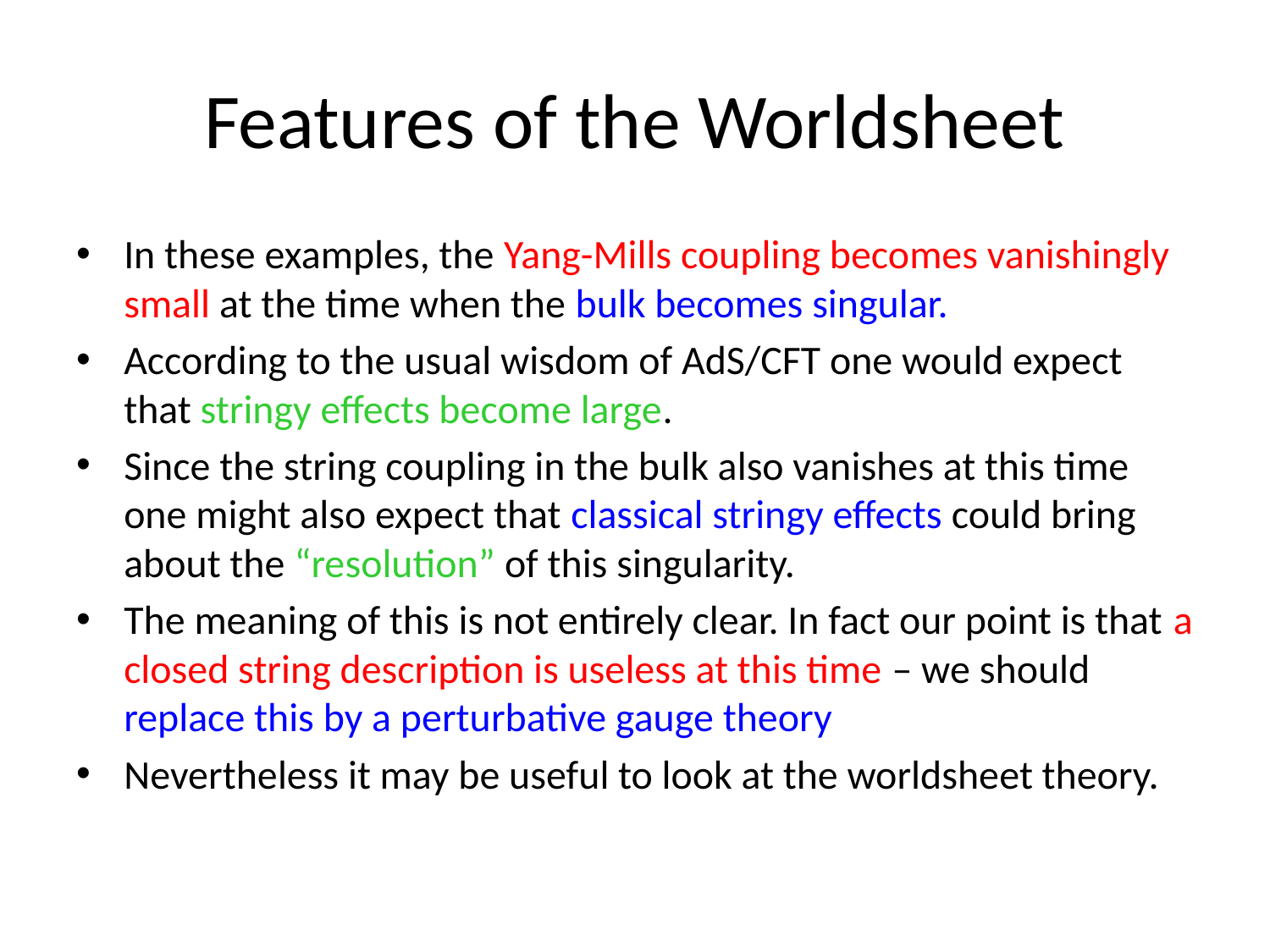

# Features of the Worldsheet
In these examples, the Yang-Mills coupling becomes vanishingly small at the time when the bulk becomes singular.
According to the usual wisdom of AdS/CFT one would expect that stringy effects become large.
Since the string coupling in the bulk also vanishes at this time one might also expect that classical stringy effects could bring about the “resolution” of this singularity.
The meaning of this is not entirely clear. In fact our point is that a closed string description is useless at this time – we should replace this by a perturbative gauge theory
Nevertheless it may be useful to look at the worldsheet theory.